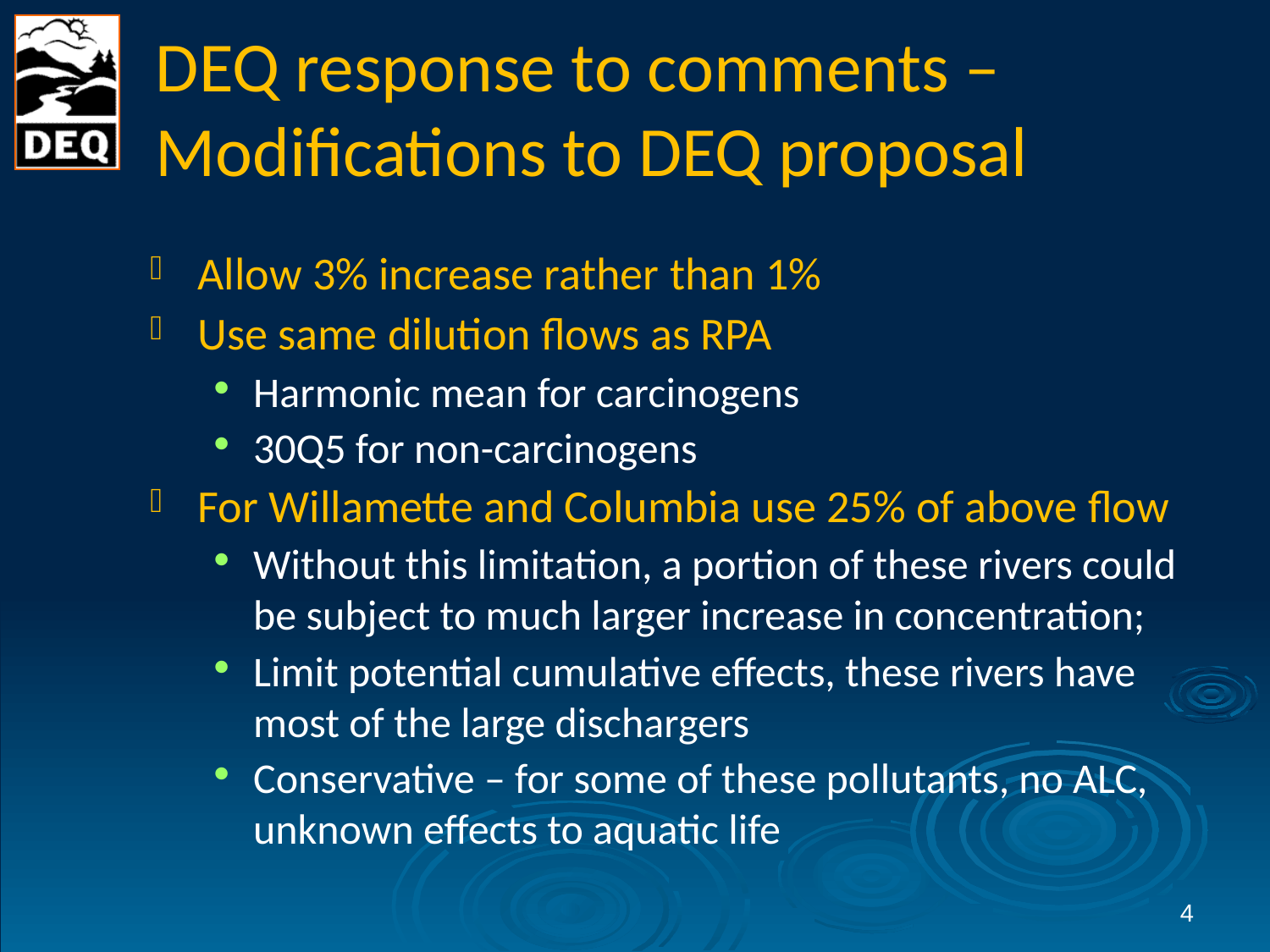

# DEQ response to comments – Modifications to DEQ proposal
Allow 3% increase rather than 1%
Use same dilution flows as RPA
Harmonic mean for carcinogens
30Q5 for non-carcinogens
For Willamette and Columbia use 25% of above flow
Without this limitation, a portion of these rivers could be subject to much larger increase in concentration;
Limit potential cumulative effects, these rivers have most of the large dischargers
Conservative – for some of these pollutants, no ALC, unknown effects to aquatic life

4